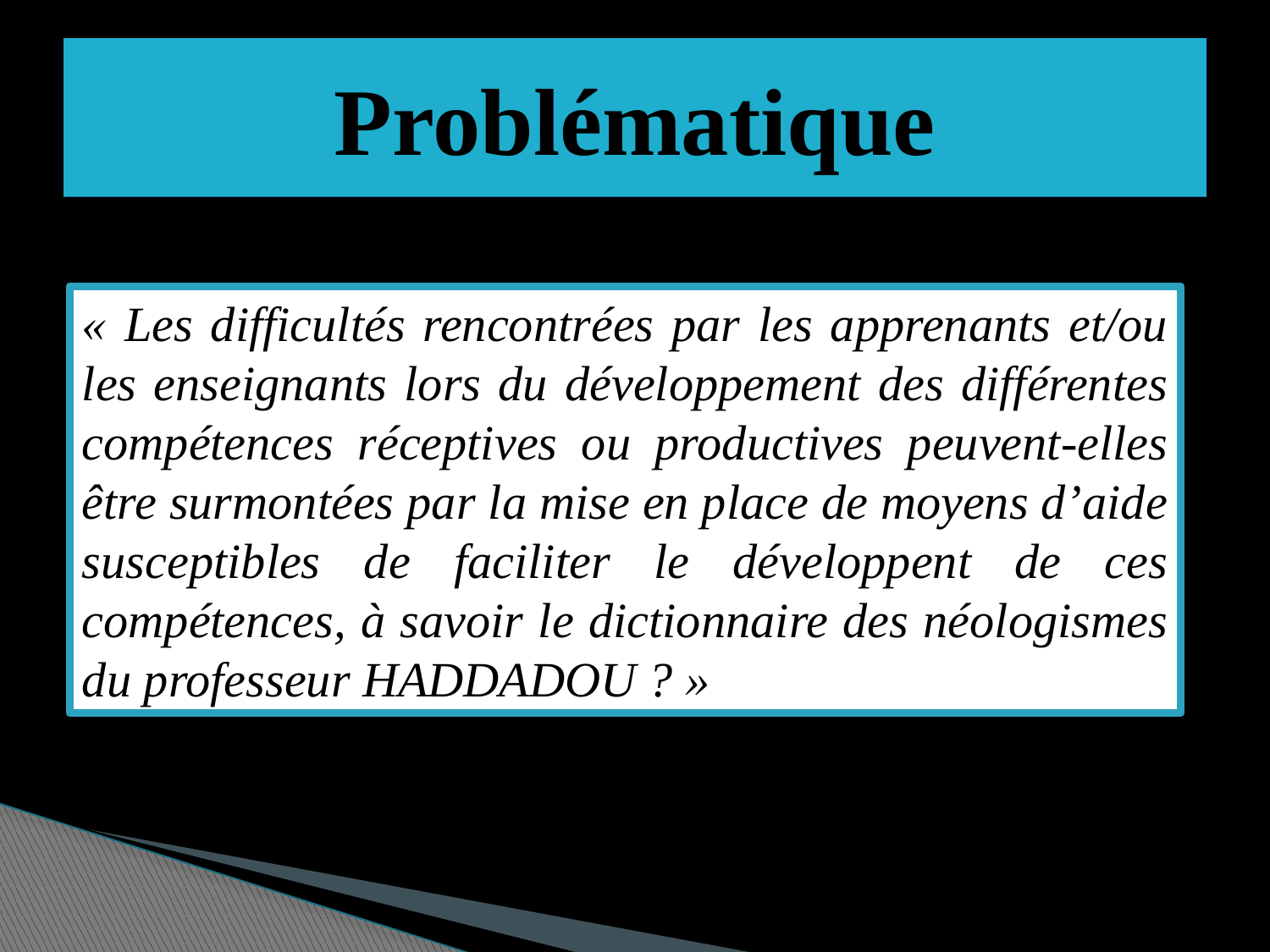

# Problématique
« Les difficultés rencontrées par les apprenants et/ou les enseignants lors du développement des différentes compétences réceptives ou productives peuvent-elles être surmontées par la mise en place de moyens d’aide susceptibles de faciliter le développent de ces compétences, à savoir le dictionnaire des néologismes du professeur HADDADOU ? »